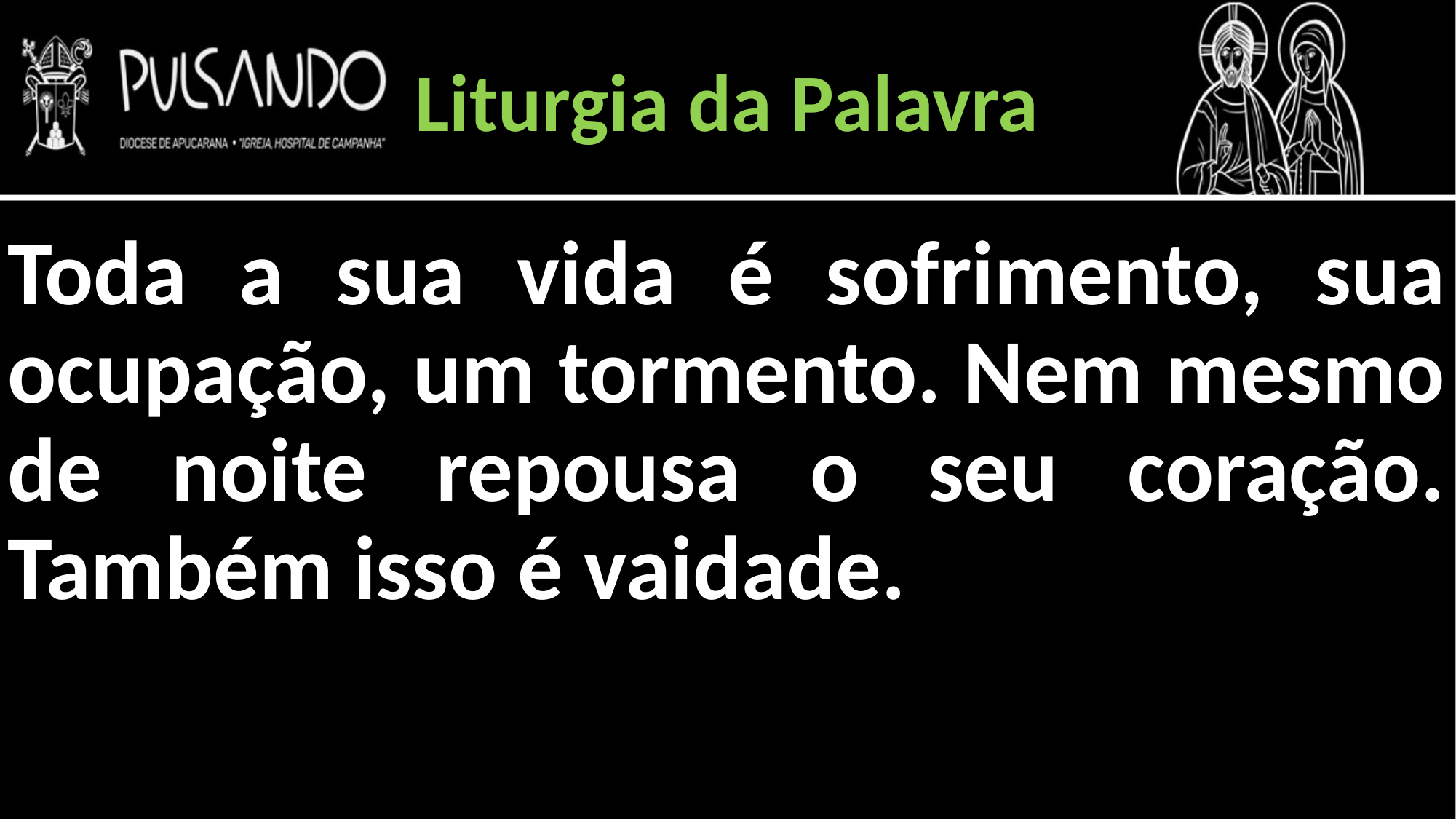

Liturgia da Palavra
Toda a sua vida é sofrimento, sua ocupação, um tormento. Nem mesmo de noite repousa o seu coração. Também isso é vaidade.